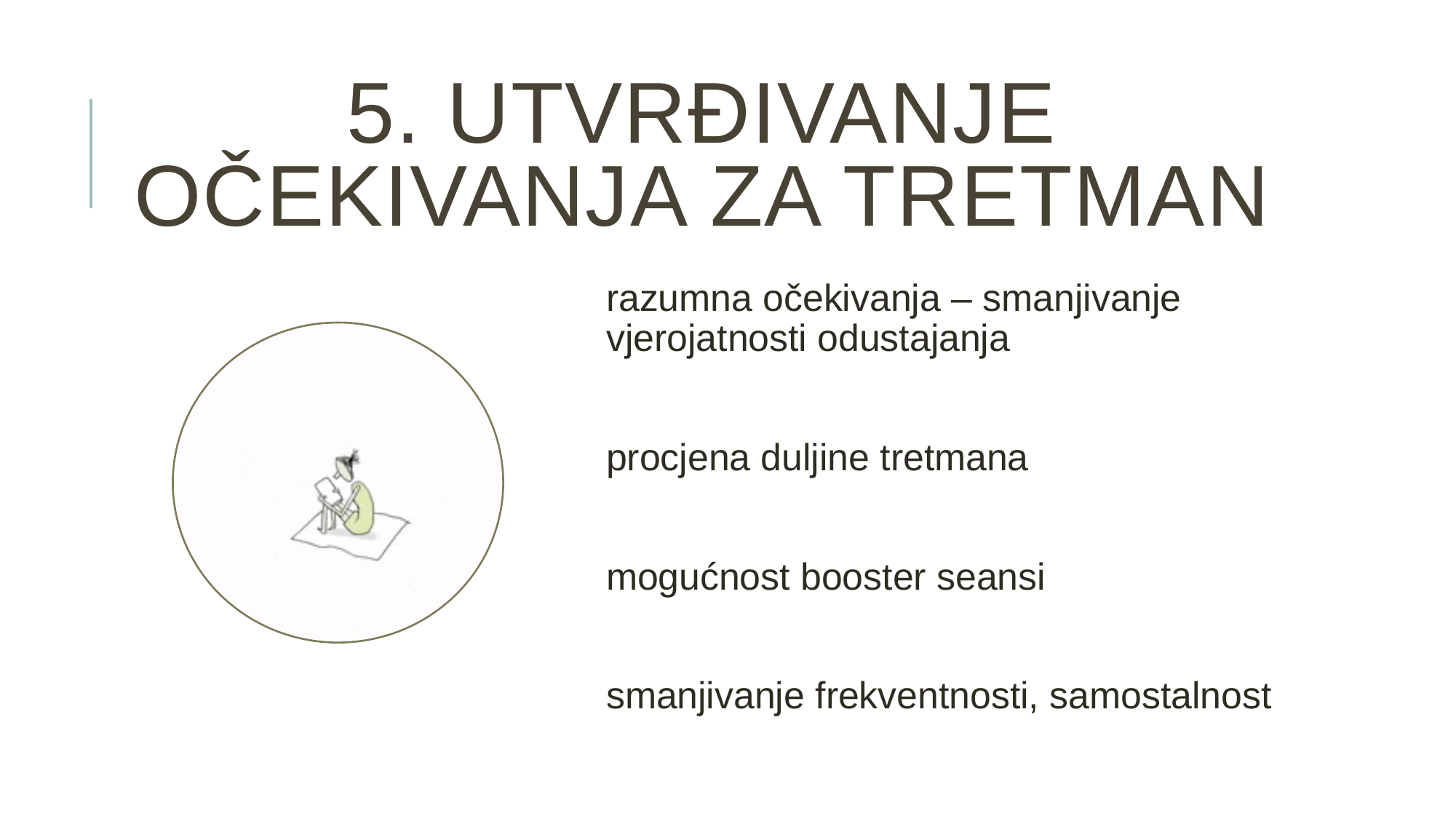

# 5. utvrđivanje očekivanja za tretman
razumna očekivanja – smanjivanje vjerojatnosti odustajanja

procjena duljine tretmana

mogućnost booster seansi

smanjivanje frekventnosti, samostalnost